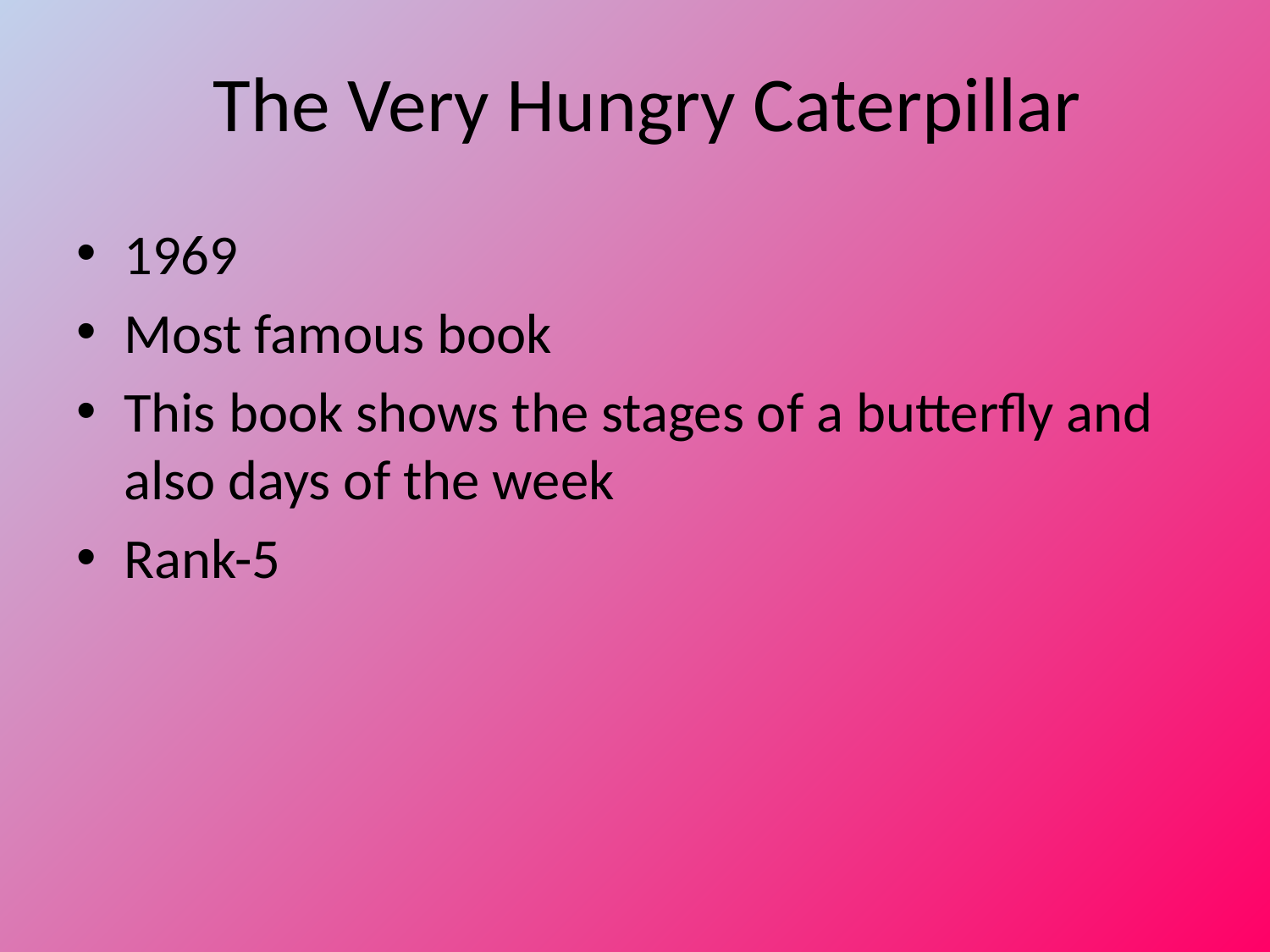

# The Very Hungry Caterpillar
1969
Most famous book
This book shows the stages of a butterfly and also days of the week
Rank-5